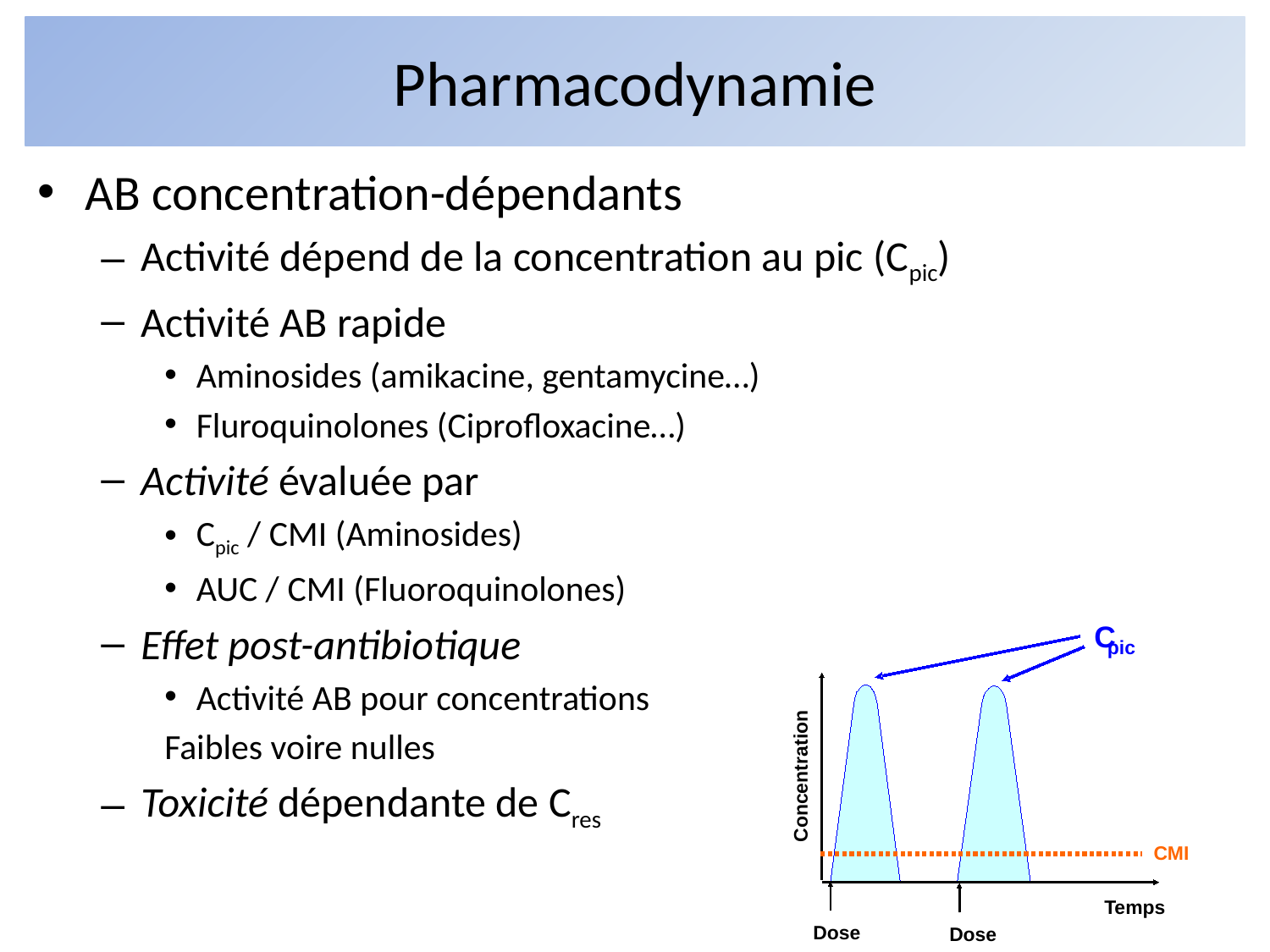

# Pharmacodynamie
AB concentration-dépendants
Activité dépend de la concentration au pic (Cpic)
Activité AB rapide
Aminosides (amikacine, gentamycine…)
Fluroquinolones (Ciprofloxacine…)
Activité évaluée par
Cpic / CMI (Aminosides)
AUC / CMI (Fluoroquinolones)
Effet post-antibiotique
Activité AB pour concentrations
Faibles voire nulles
Toxicité dépendante de Cres

C
pic

Concentration
CMI

Temps
Dose
Dose